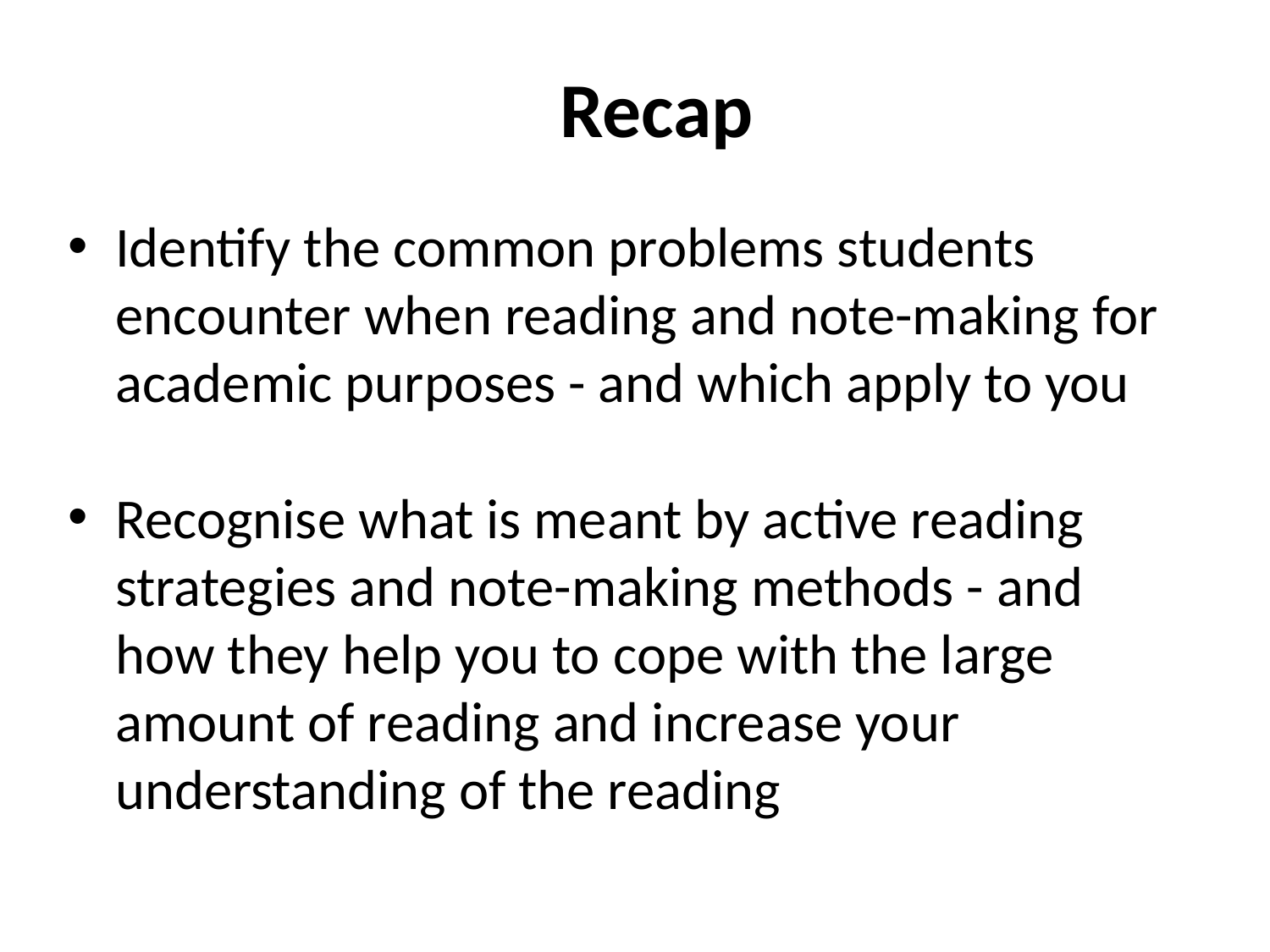

# Recap
Identify the common problems students encounter when reading and note-making for academic purposes - and which apply to you

Recognise what is meant by active reading strategies and note-making methods - and how they help you to cope with the large amount of reading and increase your understanding of the reading